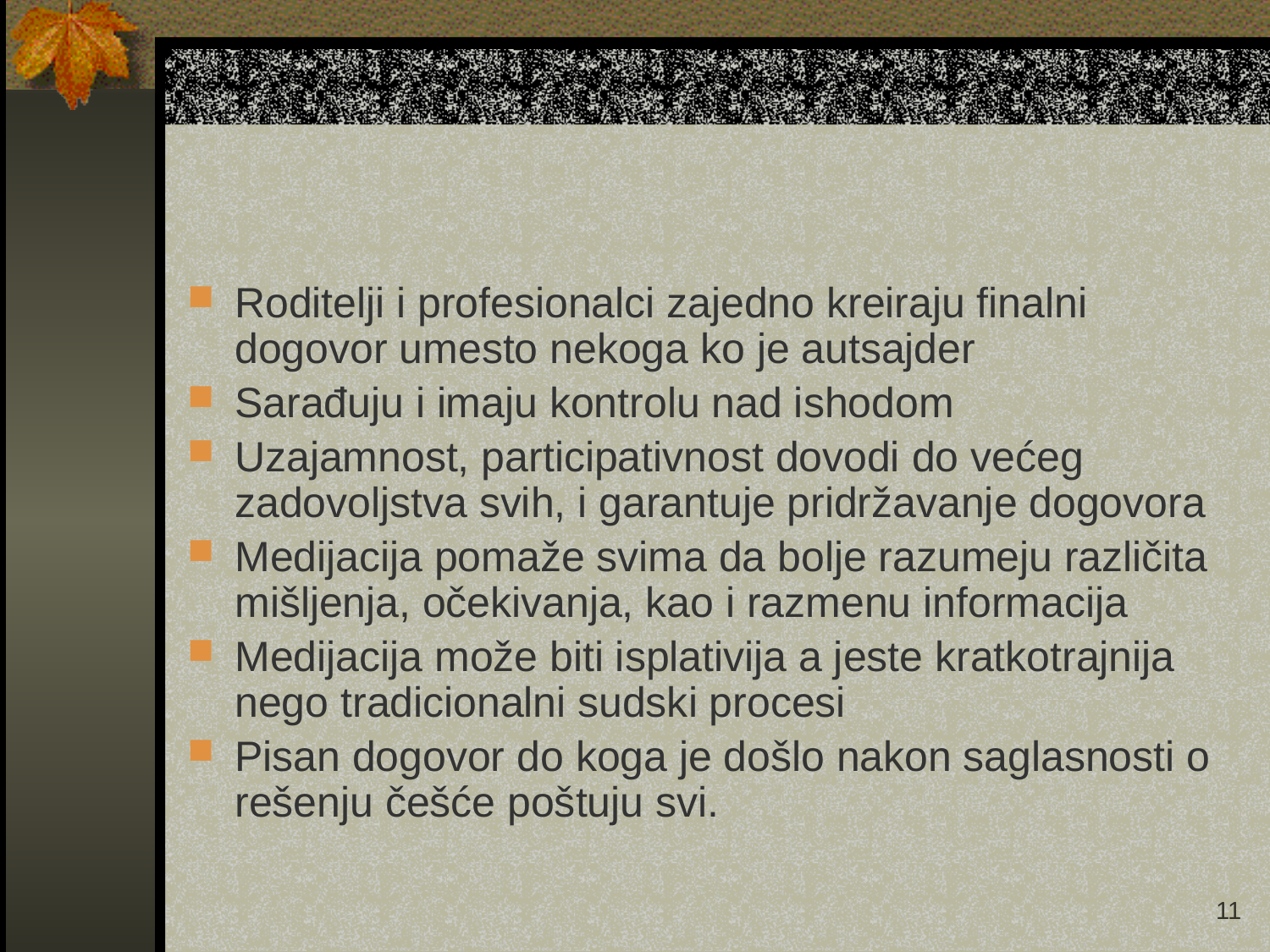

Roditelji i profesionalci zajedno kreiraju finalni dogovor umesto nekoga ko je autsajder
Sarađuju i imaju kontrolu nad ishodom
Uzajamnost, participativnost dovodi do većeg zadovoljstva svih, i garantuje pridržavanje dogovora
Medijacija pomaže svima da bolje razumeju različita mišljenja, očekivanja, kao i razmenu informacija
Medijacija može biti isplativija a jeste kratkotrajnija nego tradicionalni sudski procesi
Pisan dogovor do koga je došlo nakon saglasnosti o rešenju češće poštuju svi.
11